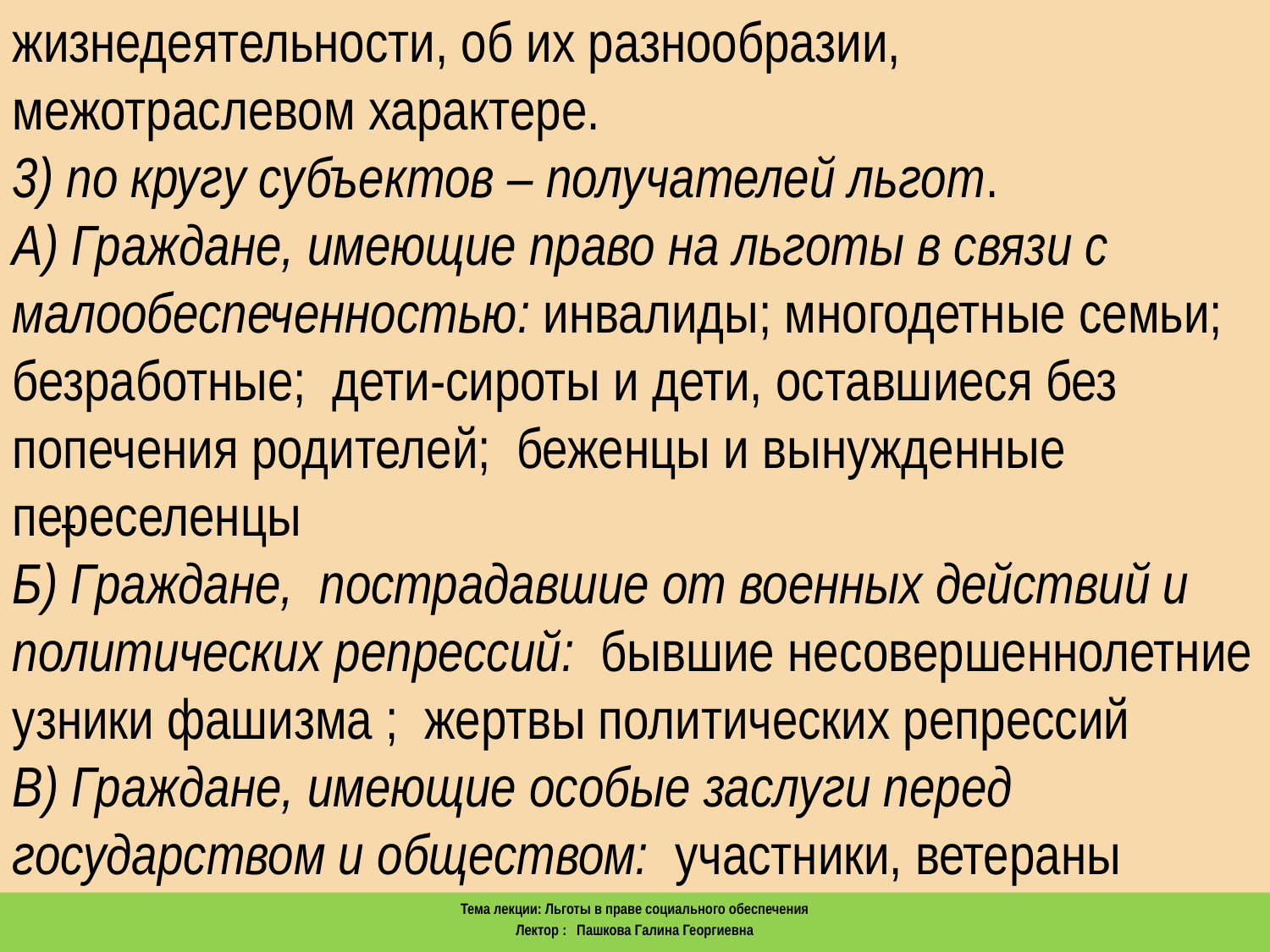

жизнедеятельности, об их разнообразии, межотраслевом характере.
3) по кругу субъектов – получателей льгот.
А) Граждане, имеющие право на льготы в связи с малообеспеченностью: инвалиды; многодетные семьи;  безработные;  дети-сироты и дети, оставшиеся без попечения родителей;  беженцы и вынужденные переселенцы
Б) Граждане,  пострадавшие от военных действий и политических репрессий:  бывшие несовершеннолетние узники фашизма ;  жертвы политических репрессий
В) Граждане, имеющие особые заслуги перед государством и обществом:  участники, ветераны

Тема лекции: Льготы в праве социального обеспечения
Лектор :   Пашкова Галина Георгиевна